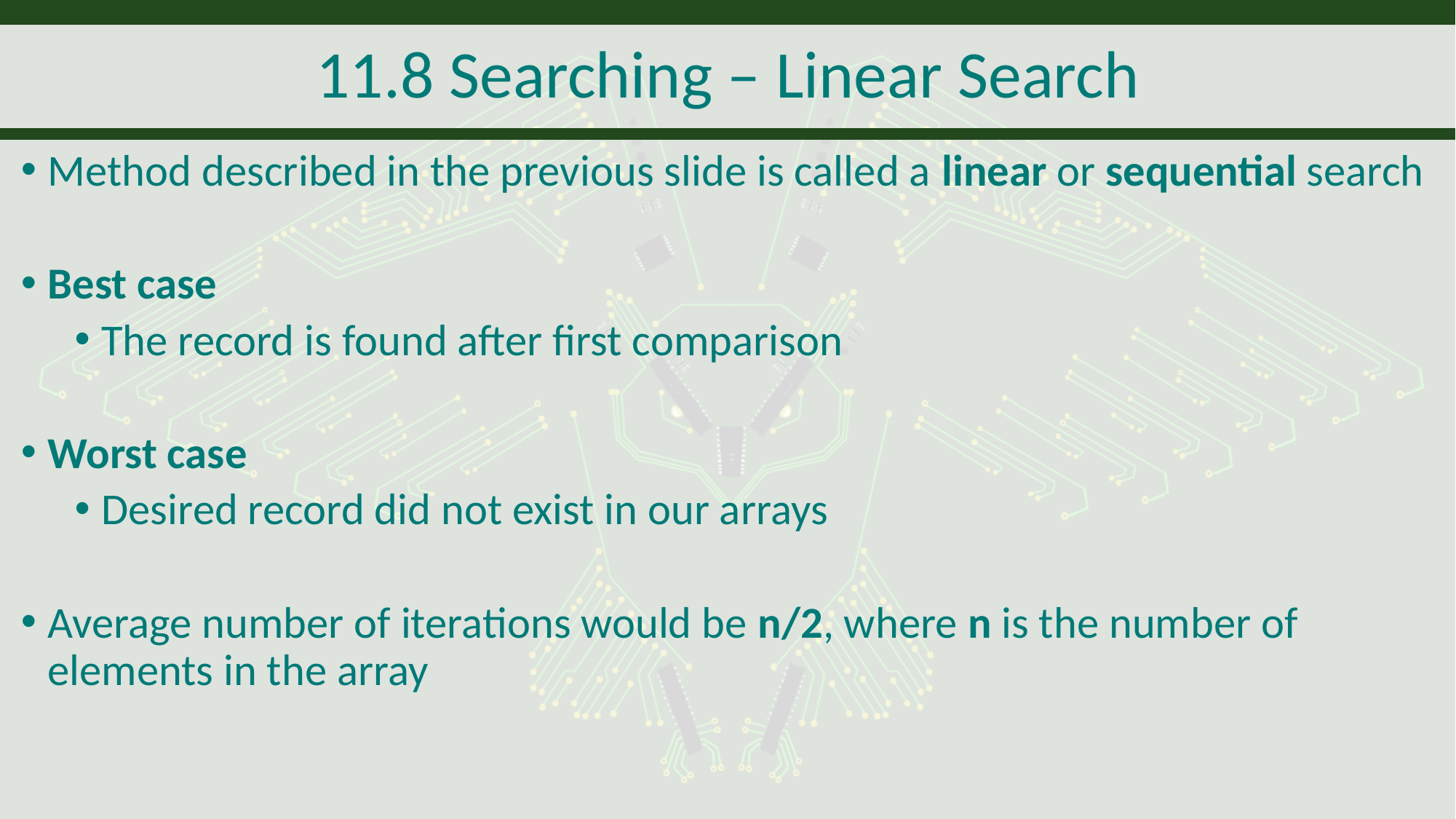

# 11.8 Searching – Linear Search
Method described in the previous slide is called a linear or sequential search

Best case
The record is found after first comparison

Worst case
Desired record did not exist in our arrays

Average number of iterations would be n/2, where n is the number of elements in the array